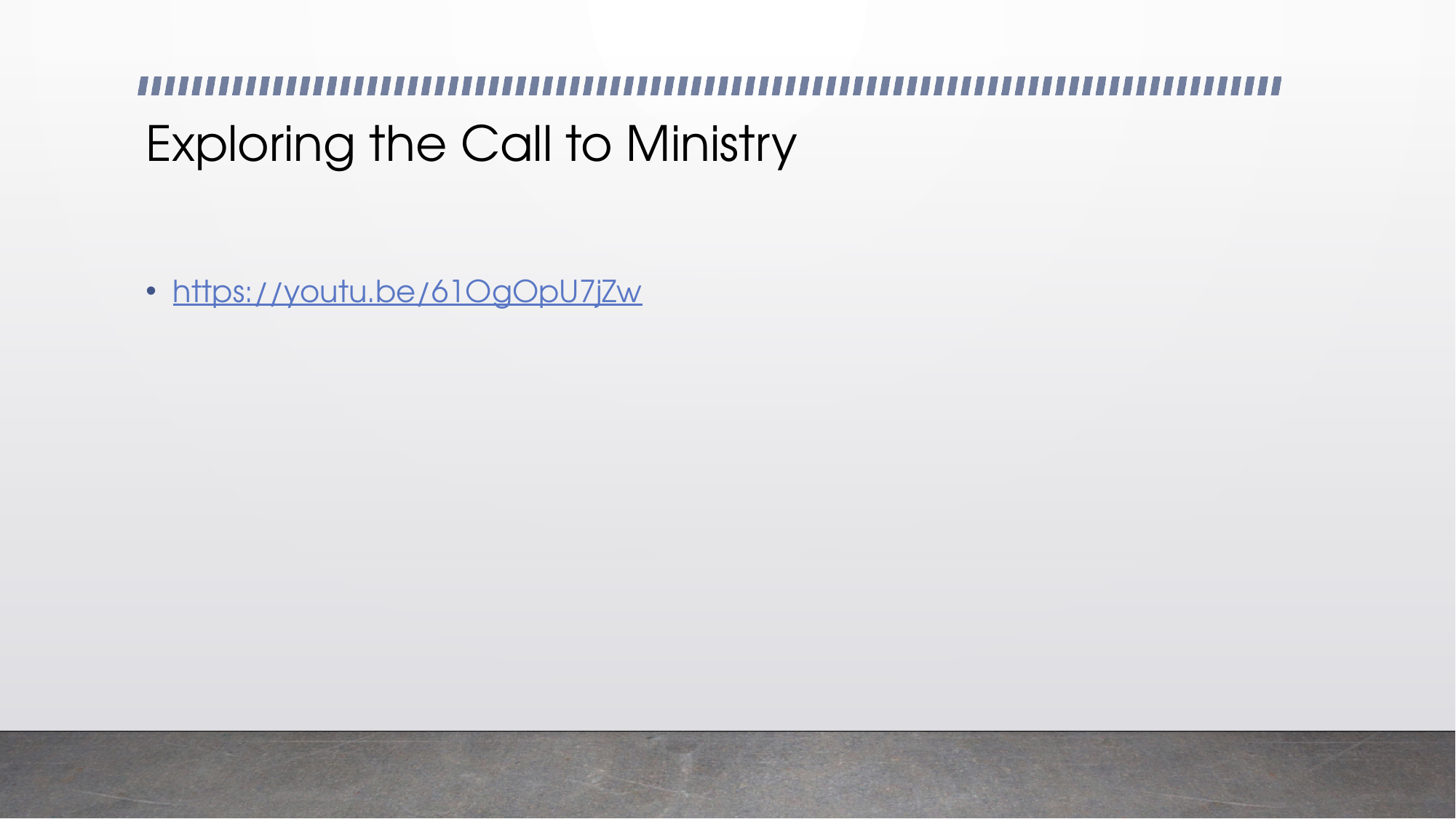

# Exploring the Call to Ministry
https://youtu.be/61OgOpU7jZw